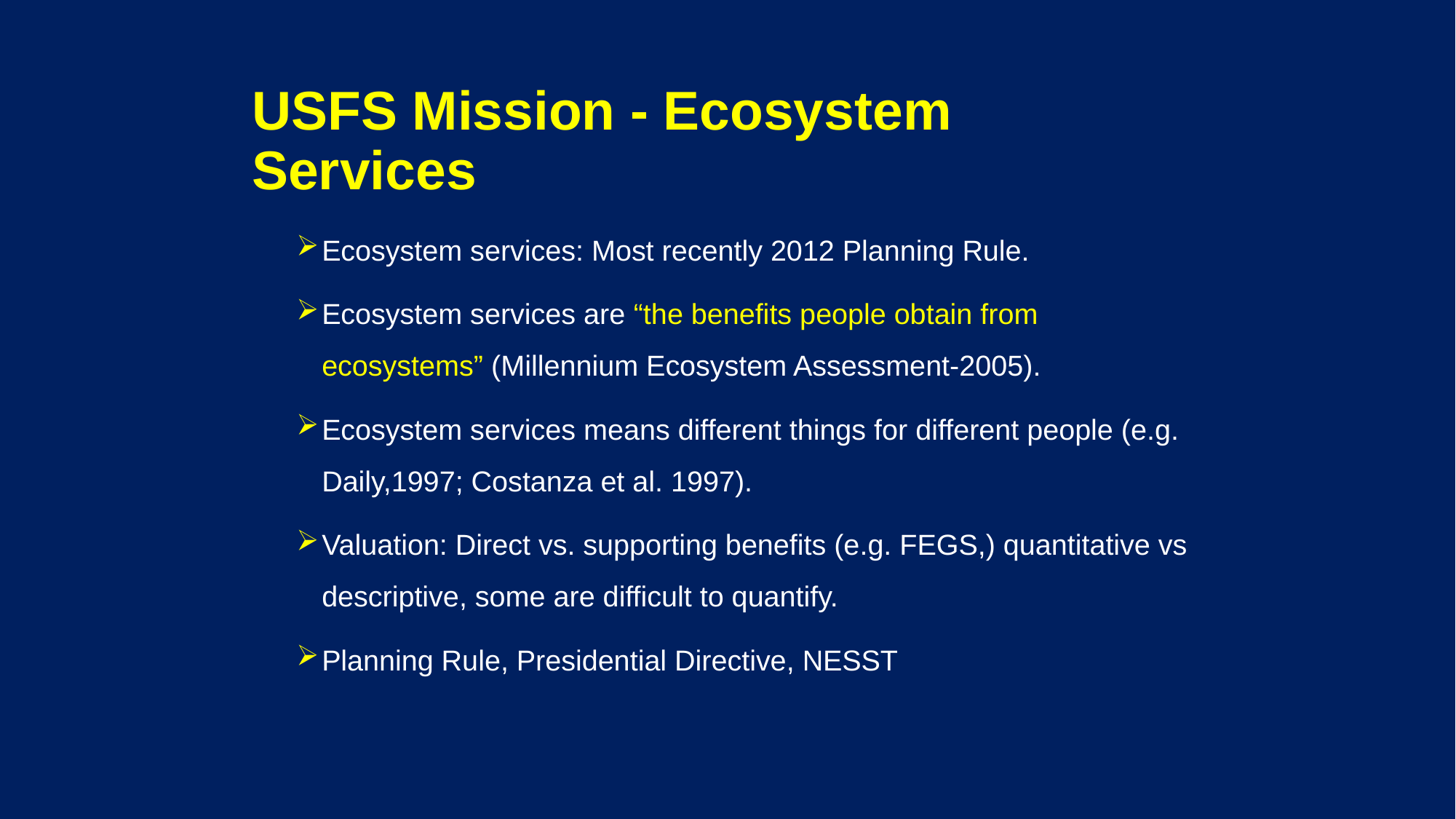

# USFS Mission - Ecosystem Services
Ecosystem services: Most recently 2012 Planning Rule.
Ecosystem services are “the benefits people obtain from ecosystems” (Millennium Ecosystem Assessment-2005).
Ecosystem services means different things for different people (e.g. Daily,1997; Costanza et al. 1997).
Valuation: Direct vs. supporting benefits (e.g. FEGS,) quantitative vs descriptive, some are difficult to quantify.
Planning Rule, Presidential Directive, NESST